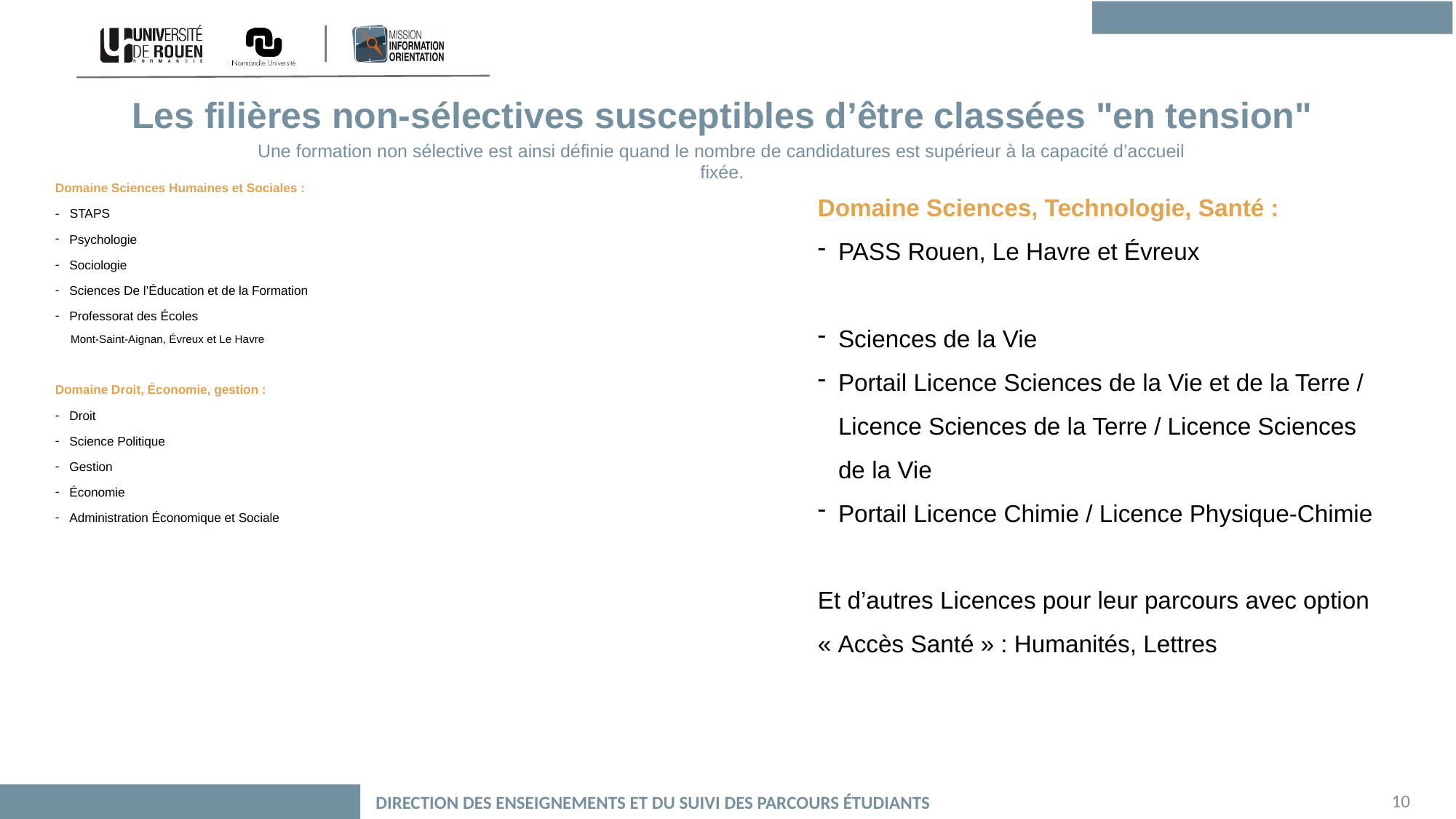

Les filières non-sélectives susceptibles d’être classées "en tension"
Une formation non sélective est ainsi définie quand le nombre de candidatures est supérieur à la capacité d’accueil fixée.

Domaine Sciences Humaines et Sociales :
-   STAPS
Psychologie
Sociologie
Sciences De l’Éducation et de la Formation
Professorat des Écoles
     Mont-Saint-Aignan, Évreux et Le Havre

Domaine Droit, Économie, gestion :
Droit
Science Politique
Gestion
Économie
Administration Économique et Sociale

Domaine Sciences, Technologie, Santé :
PASS Rouen, Le Havre et Évreux

Sciences de la Vie
Portail Licence Sciences de la Vie et de la Terre /  Licence Sciences de la Terre / Licence Sciences de la Vie
Portail Licence Chimie / Licence Physique-Chimie

Et d’autres Licences pour leur parcours avec option « Accès Santé » : Humanités, Lettres

10